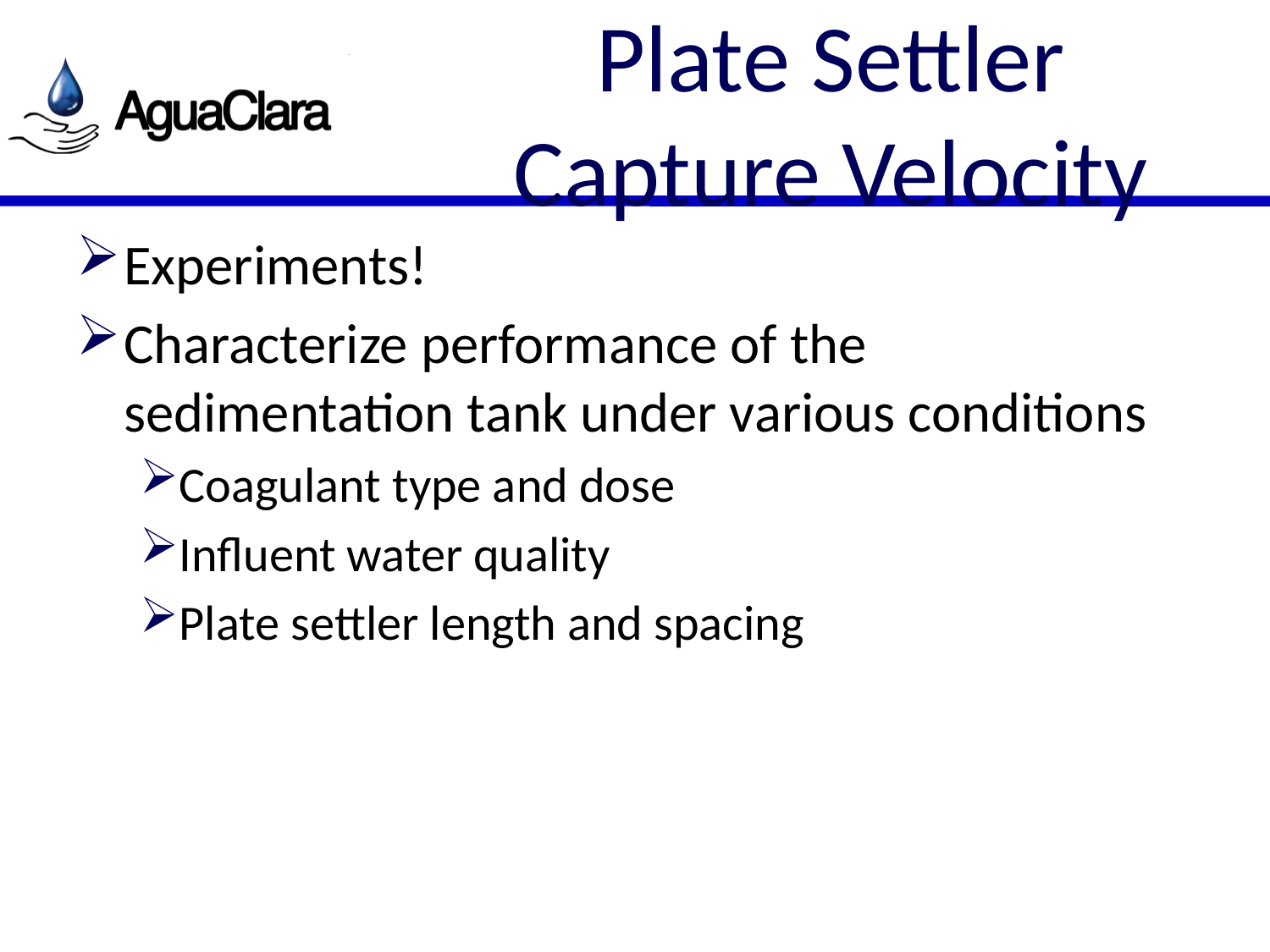

# Plate Settler Capture Velocity
Experiments!
Characterize performance of the sedimentation tank under various conditions
Coagulant type and dose
Influent water quality
Plate settler length and spacing